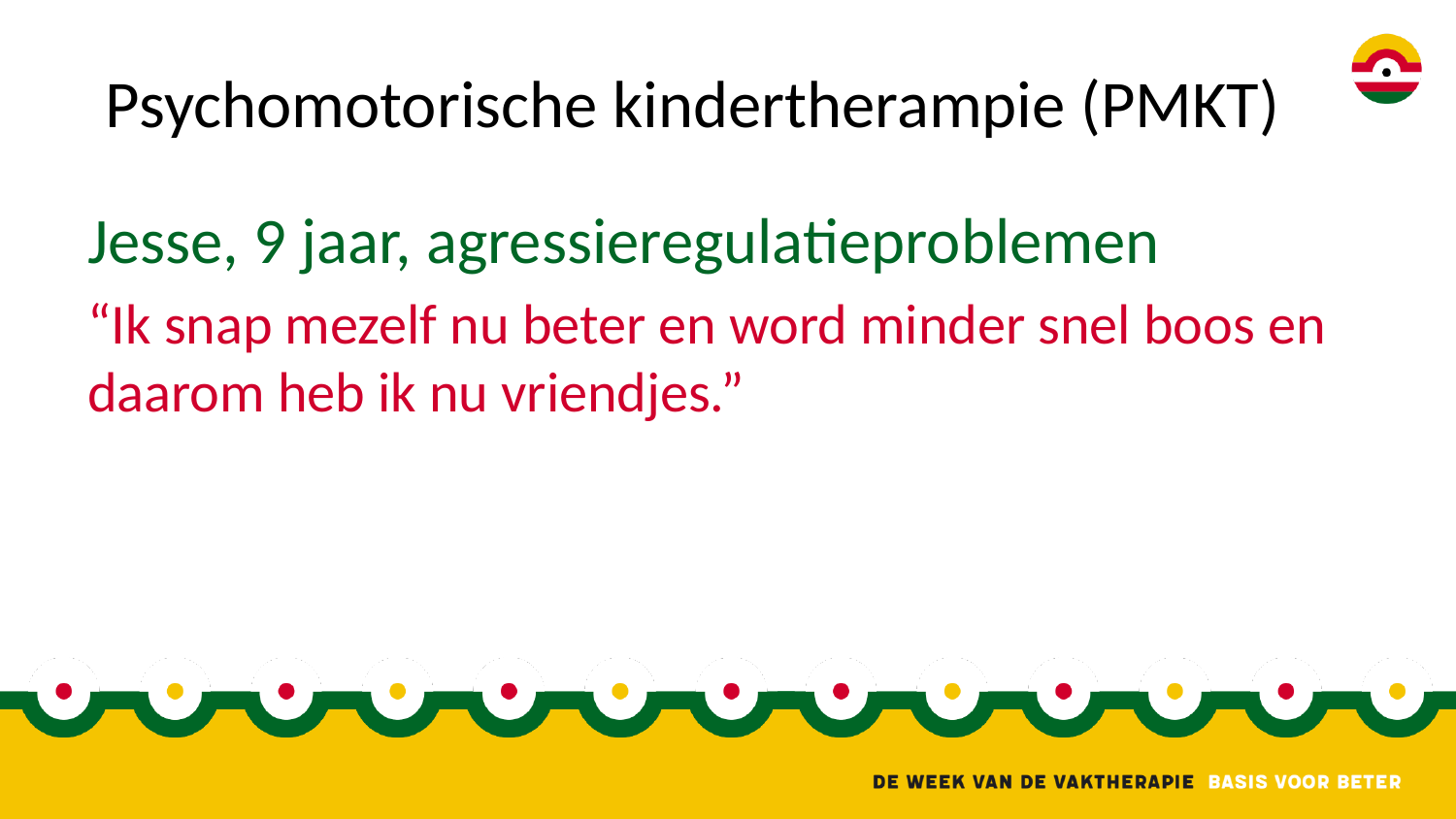

# Psychomotorische kindertherampie (PMKT)
Jesse, 9 jaar, agressieregulatieproblemen
“Ik snap mezelf nu beter en word minder snel boos en daarom heb ik nu vriendjes.”